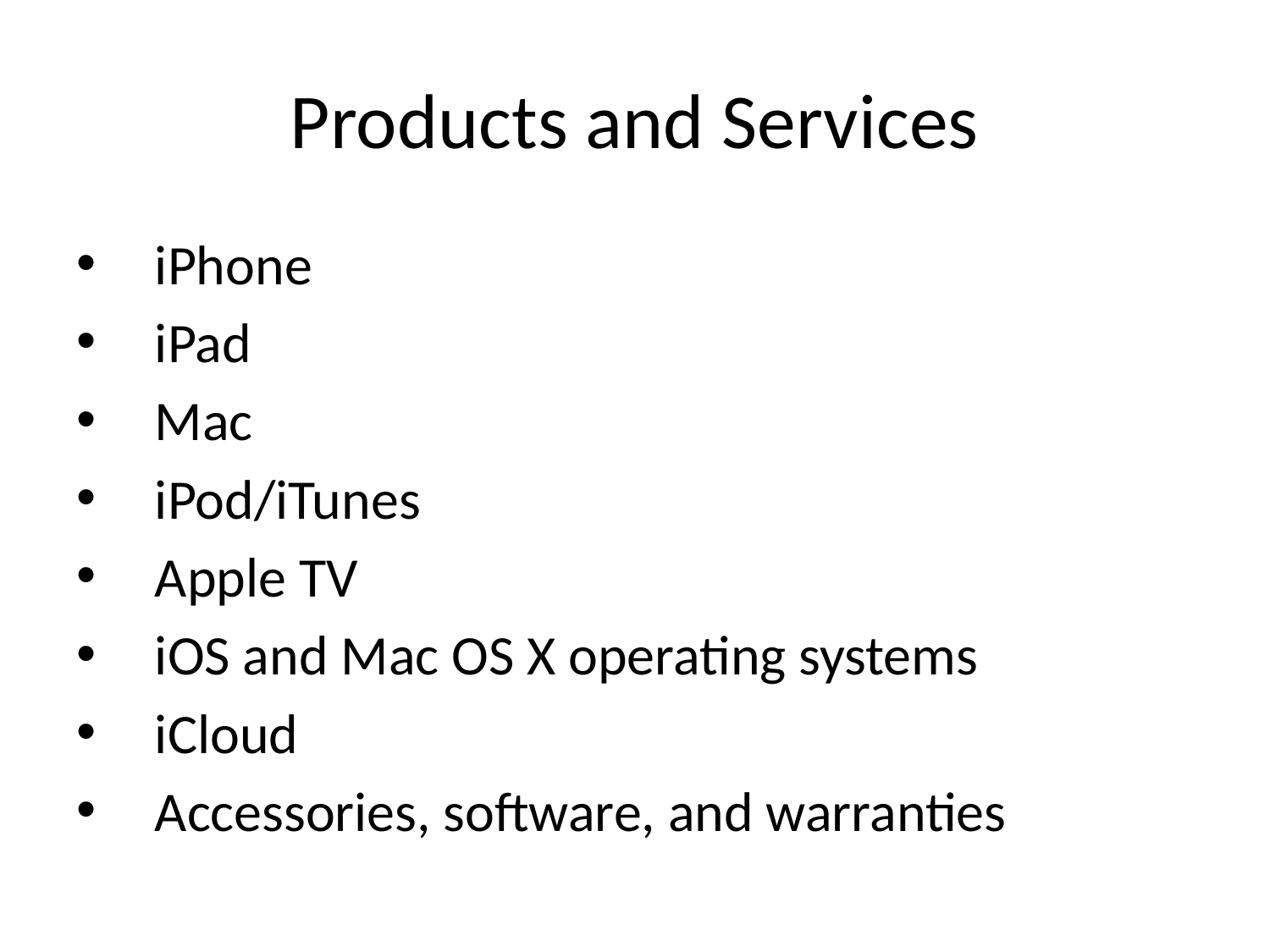

# Products and Services
iPhone
iPad
Mac
iPod/iTunes
Apple TV
iOS and Mac OS X operating systems
iCloud
Accessories, software, and warranties